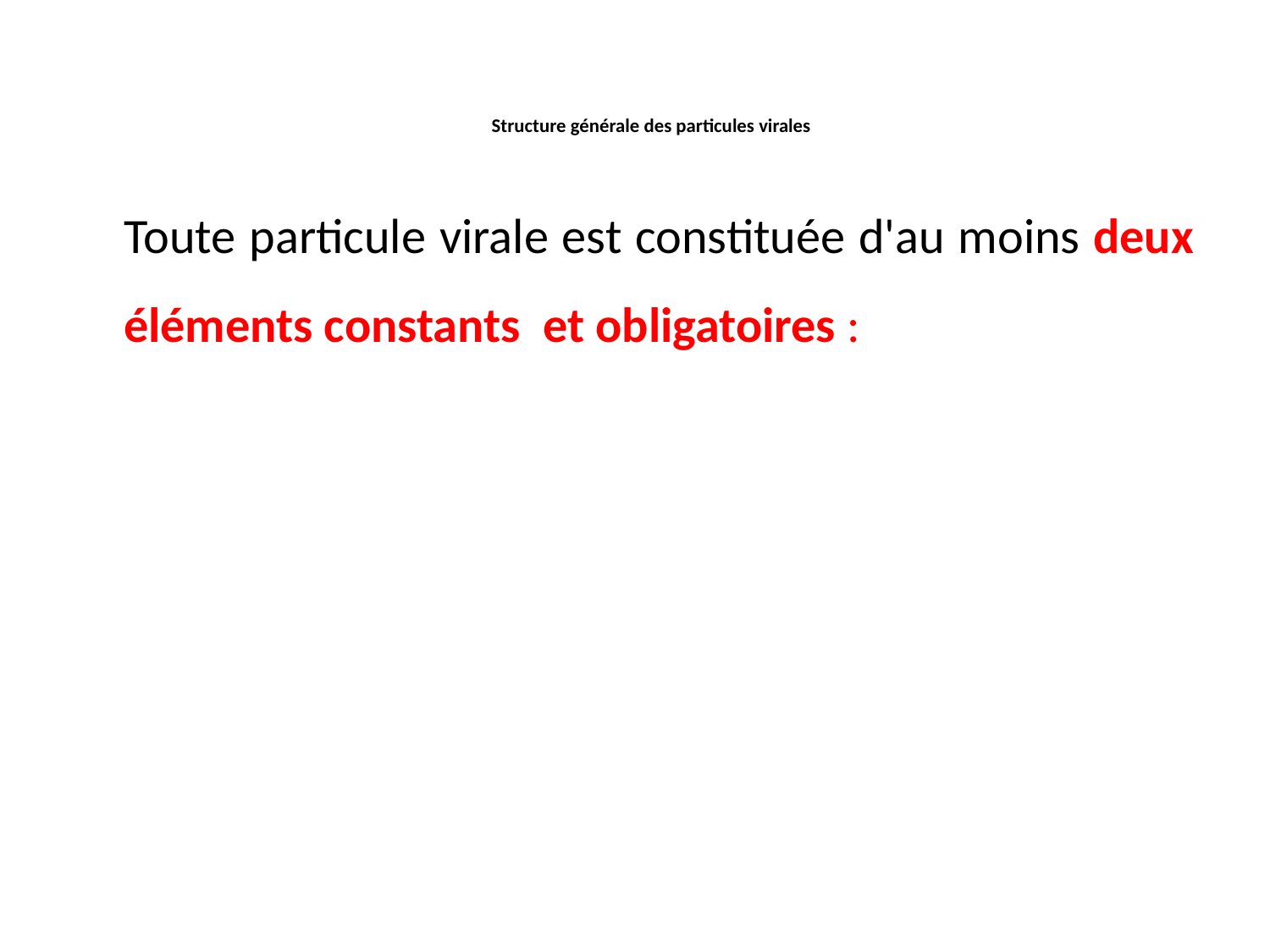

# Structure générale des particules virales
	Toute particule virale est constituée d'au moins deux éléments constants  et obligatoires :